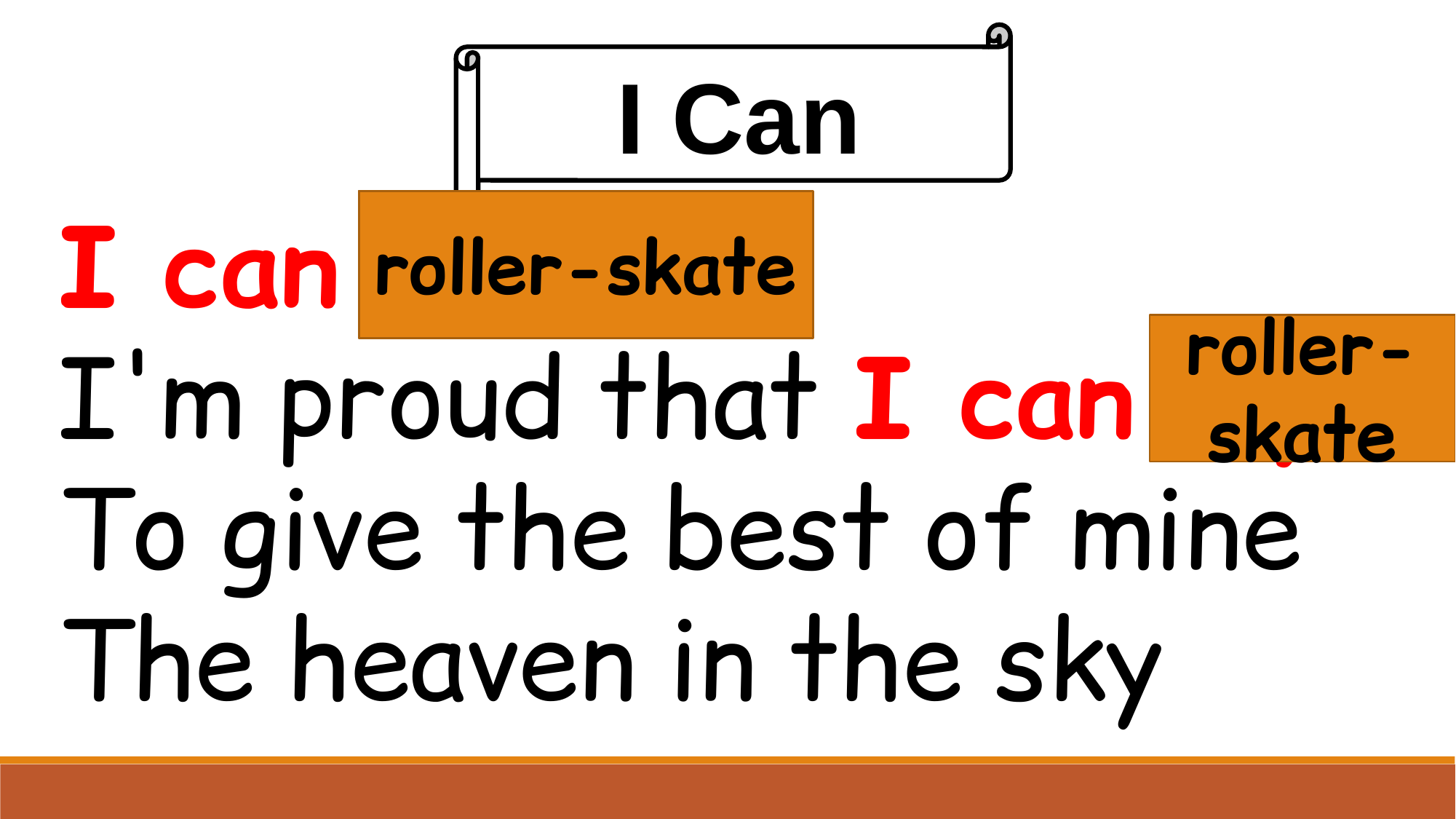

I Can
walk
draw
read
roller-skate
I can fly,
I'm proud that I can fly
To give the best of mine
The heaven in the sky
cook
run
roller-skate
read
walk
draw
run
cook